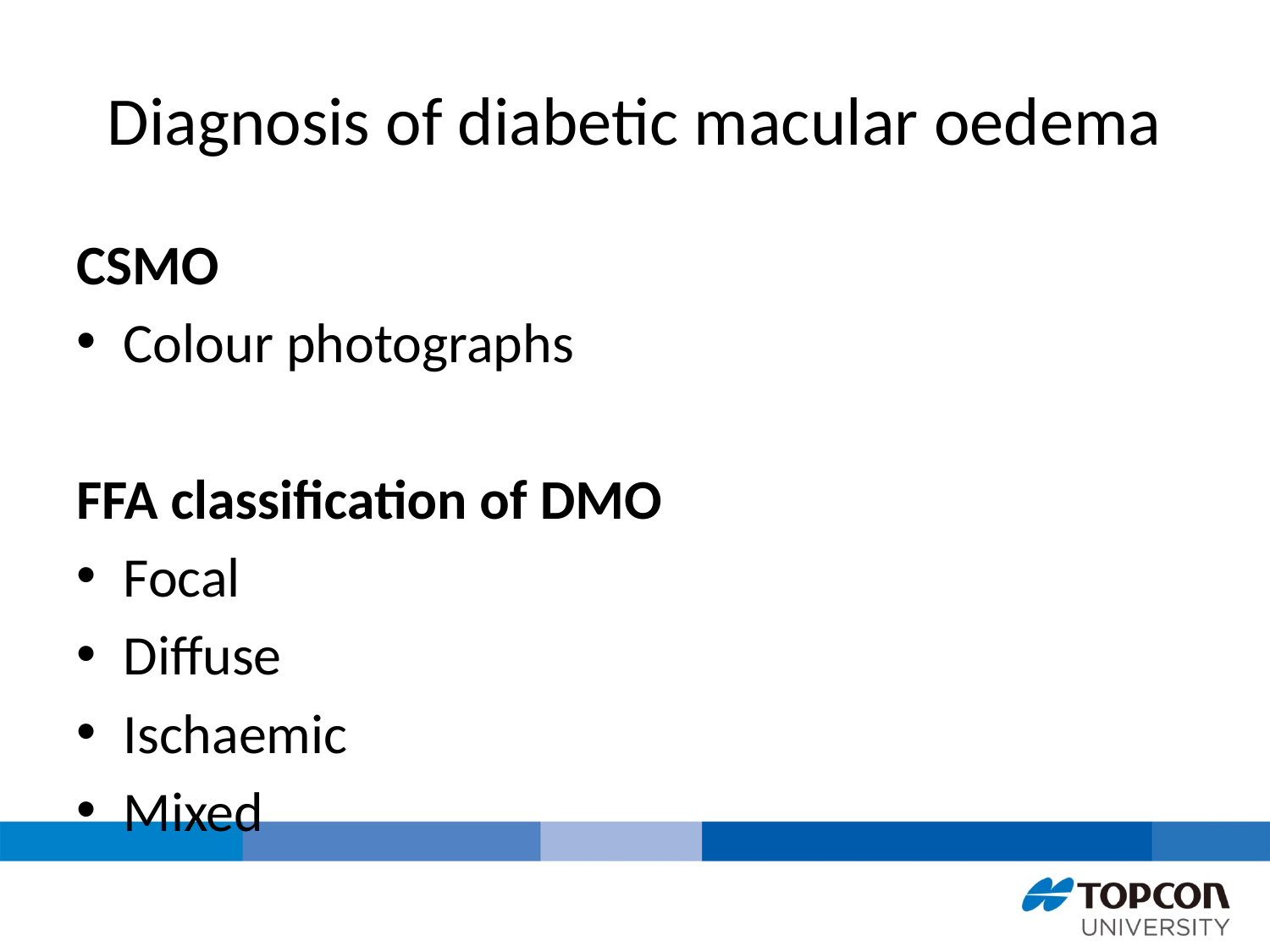

# Diagnosis of diabetic macular oedema
CSMO
Colour photographs

FFA classification of DMO
Focal
Diffuse
Ischaemic
Mixed